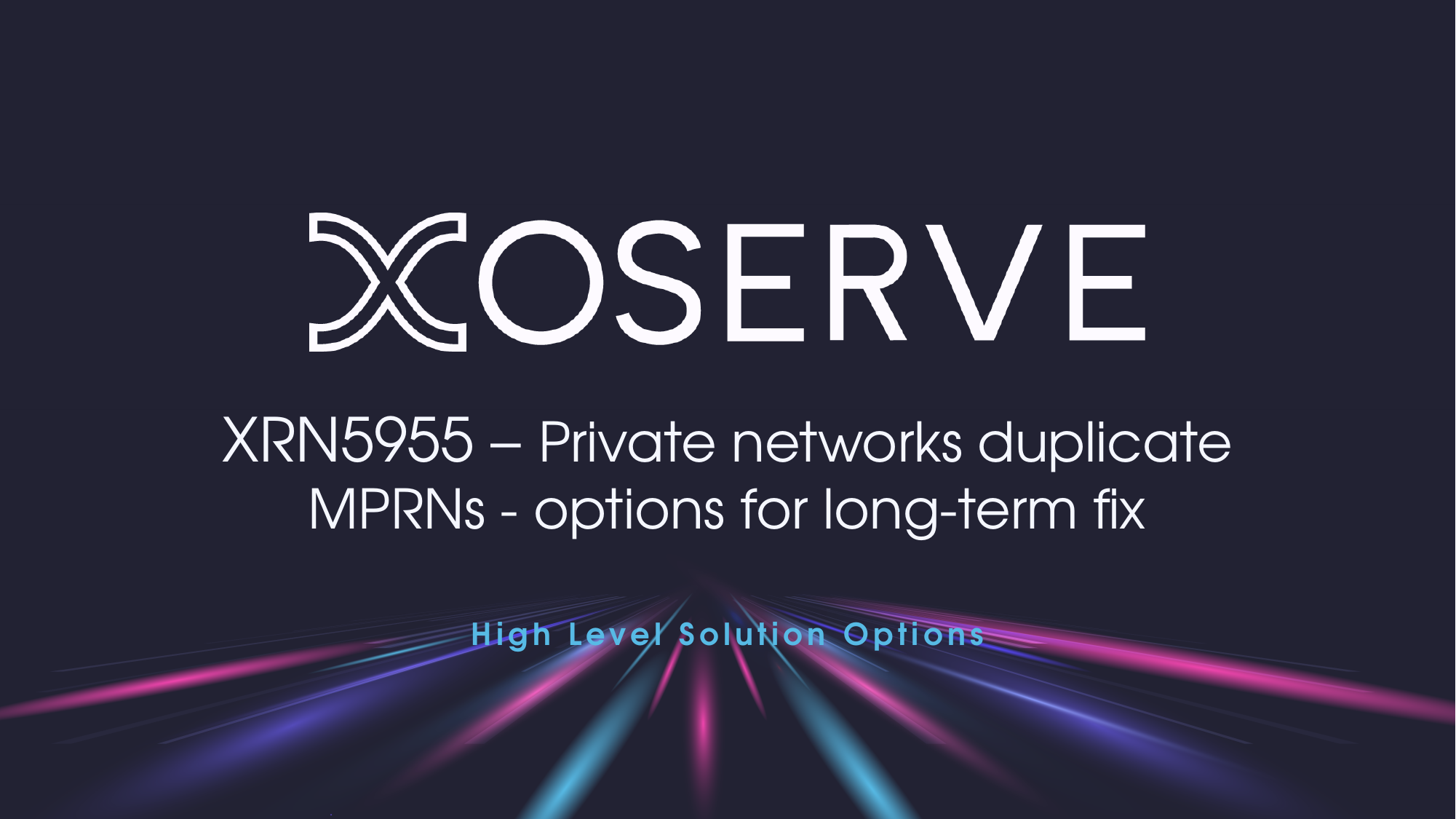

# XRN5955 – Private networks duplicate MPRNs - options for long-term fix
High Level Solution Options